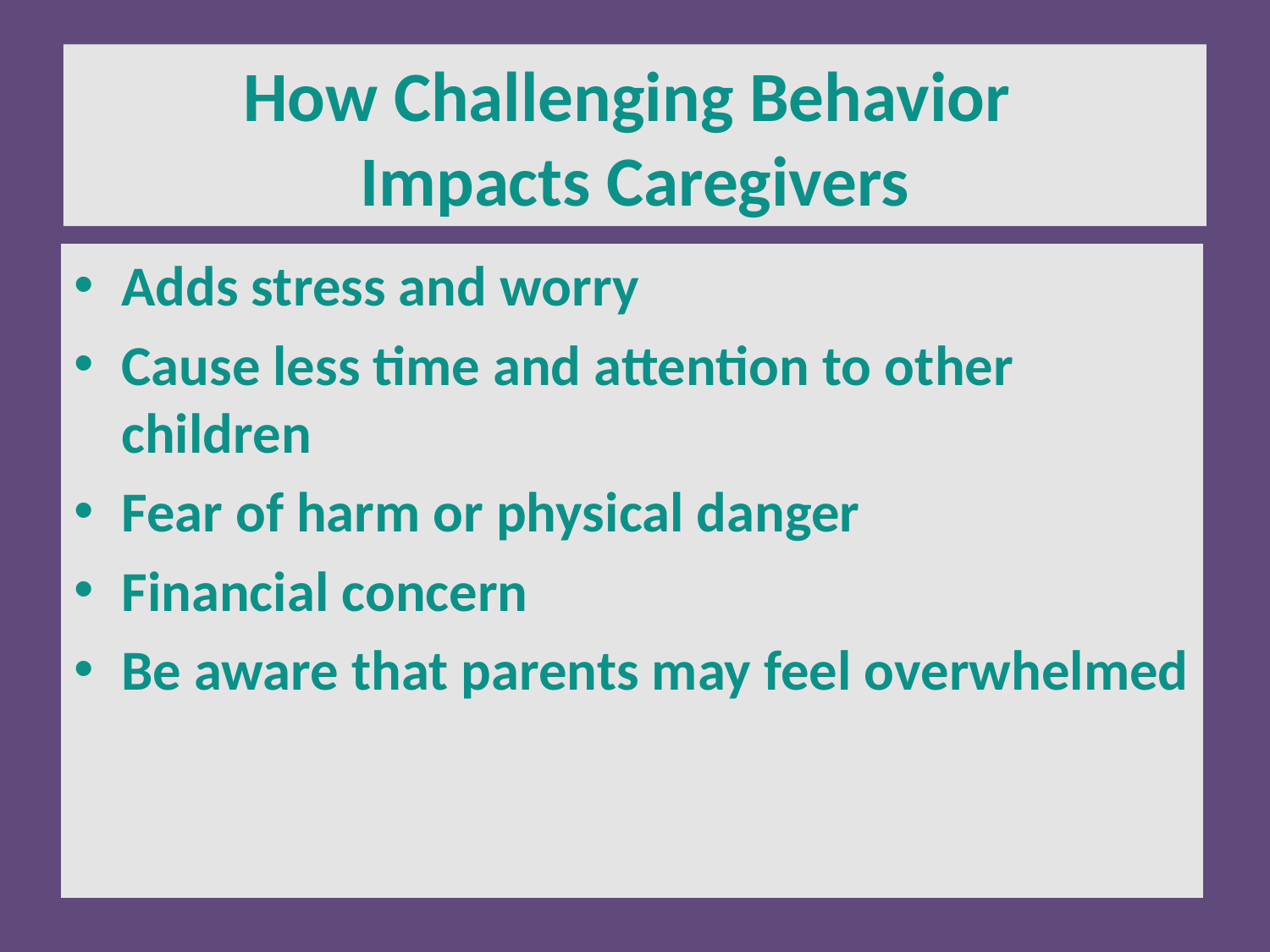

How Challenging Behavior
Impacts Caregivers
Adds stress and worry
Cause less time and attention to other children
Fear of harm or physical danger
Financial concern
Be aware that parents may feel overwhelmed